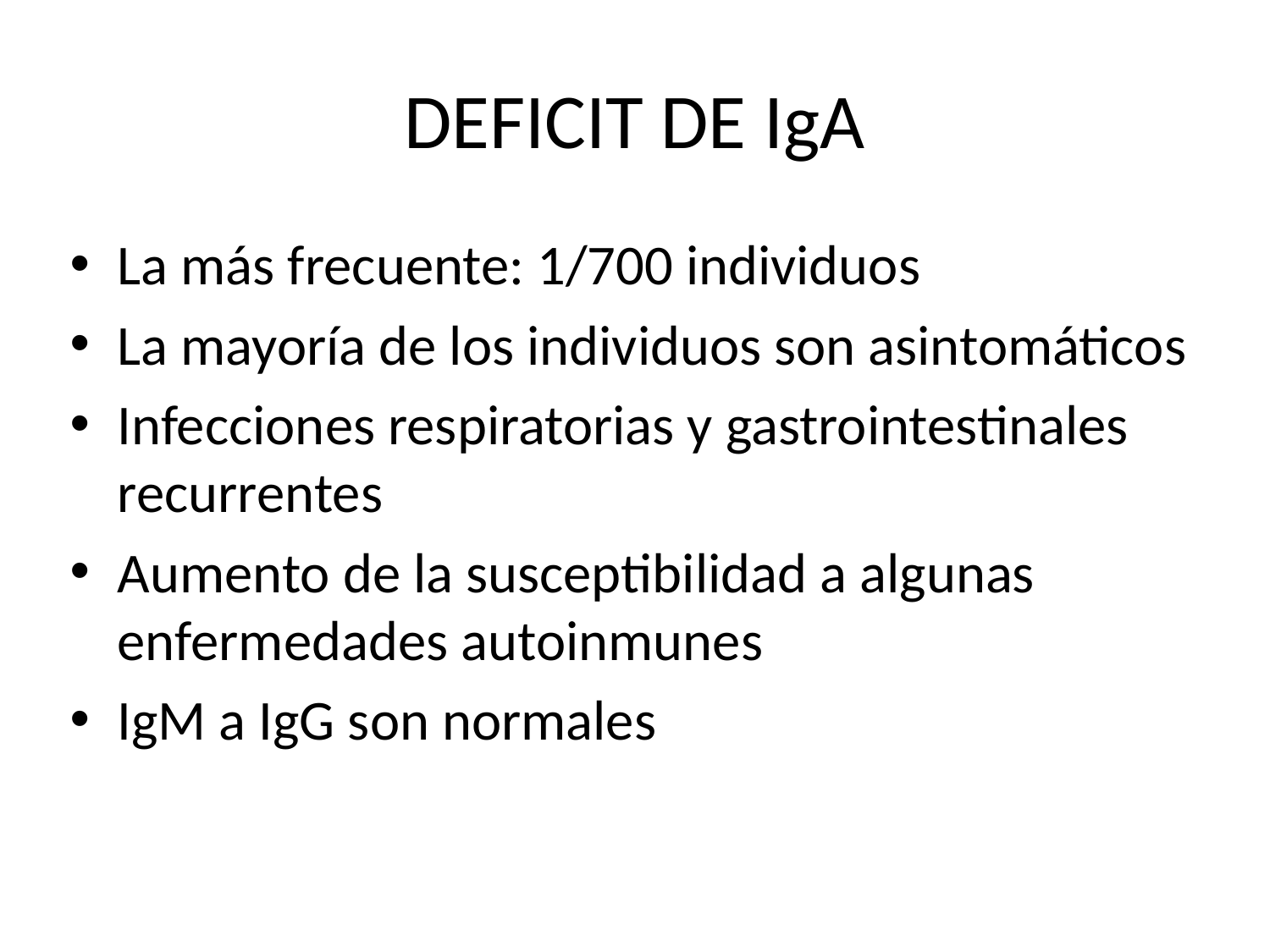

# DEFICIT DE IgA
La más frecuente: 1/700 individuos
La mayoría de los individuos son asintomáticos
Infecciones respiratorias y gastrointestinales recurrentes
Aumento de la susceptibilidad a algunas enfermedades autoinmunes
IgM a IgG son normales